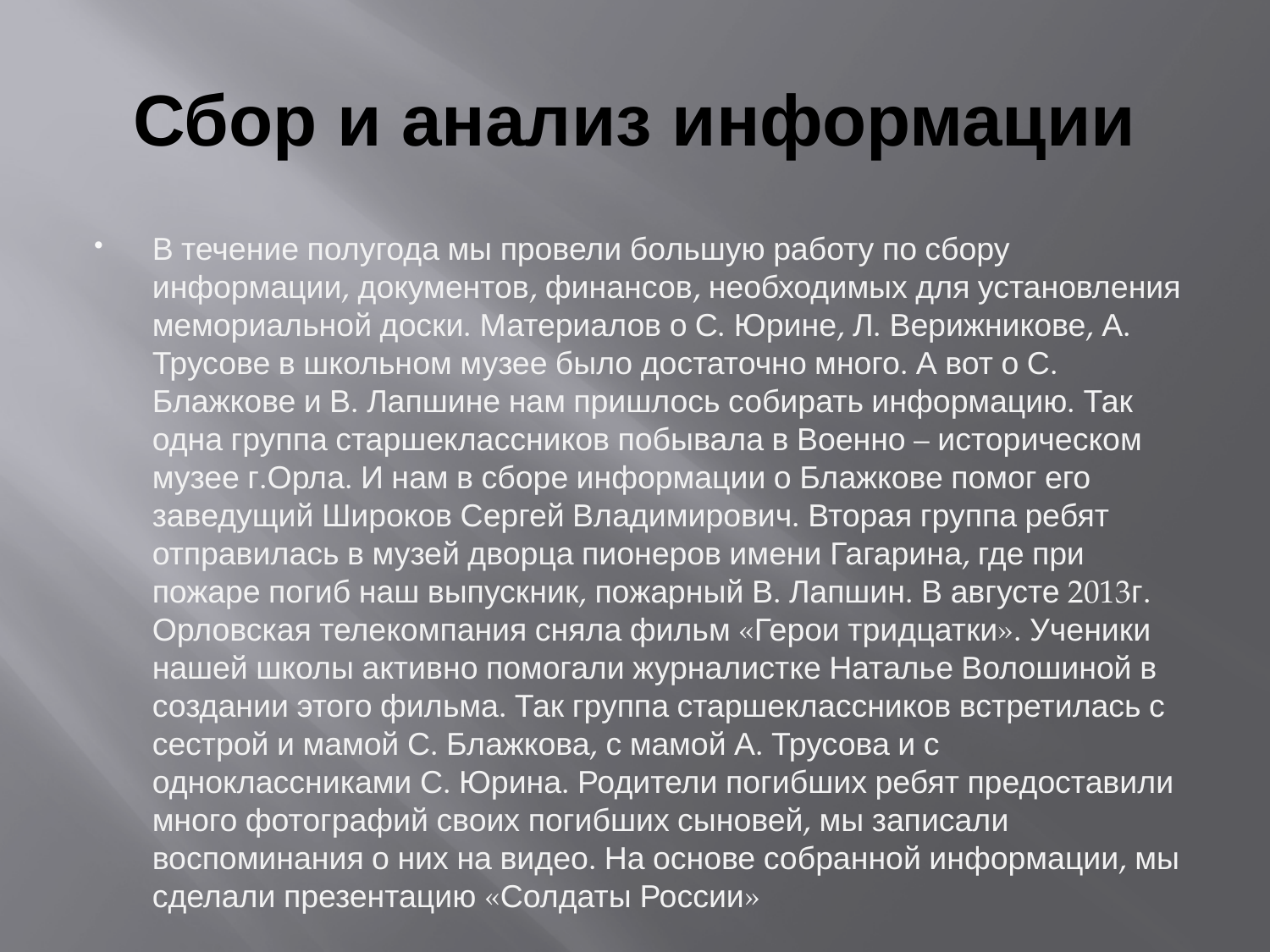

# Сбор и анализ информации
В течение полугода мы провели большую работу по сбору информации, документов, финансов, необходимых для установления мемориальной доски. Материалов о С. Юрине, Л. Верижникове, А. Трусове в школьном музее было достаточно много. А вот о С. Блажкове и В. Лапшине нам пришлось собирать информацию. Так одна группа старшеклассников побывала в Военно – историческом музее г.Орла. И нам в сборе информации о Блажкове помог его заведущий Широков Сергей Владимирович. Вторая группа ребят отправилась в музей дворца пионеров имени Гагарина, где при пожаре погиб наш выпускник, пожарный В. Лапшин. В августе 2013г. Орловская телекомпания сняла фильм «Герои тридцатки». Ученики нашей школы активно помогали журналистке Наталье Волошиной в создании этого фильма. Так группа старшеклассников встретилась с сестрой и мамой С. Блажкова, с мамой А. Трусова и с одноклассниками С. Юрина. Родители погибших ребят предоставили много фотографий своих погибших сыновей, мы записали воспоминания о них на видео. На основе собранной информации, мы сделали презентацию «Солдаты России»